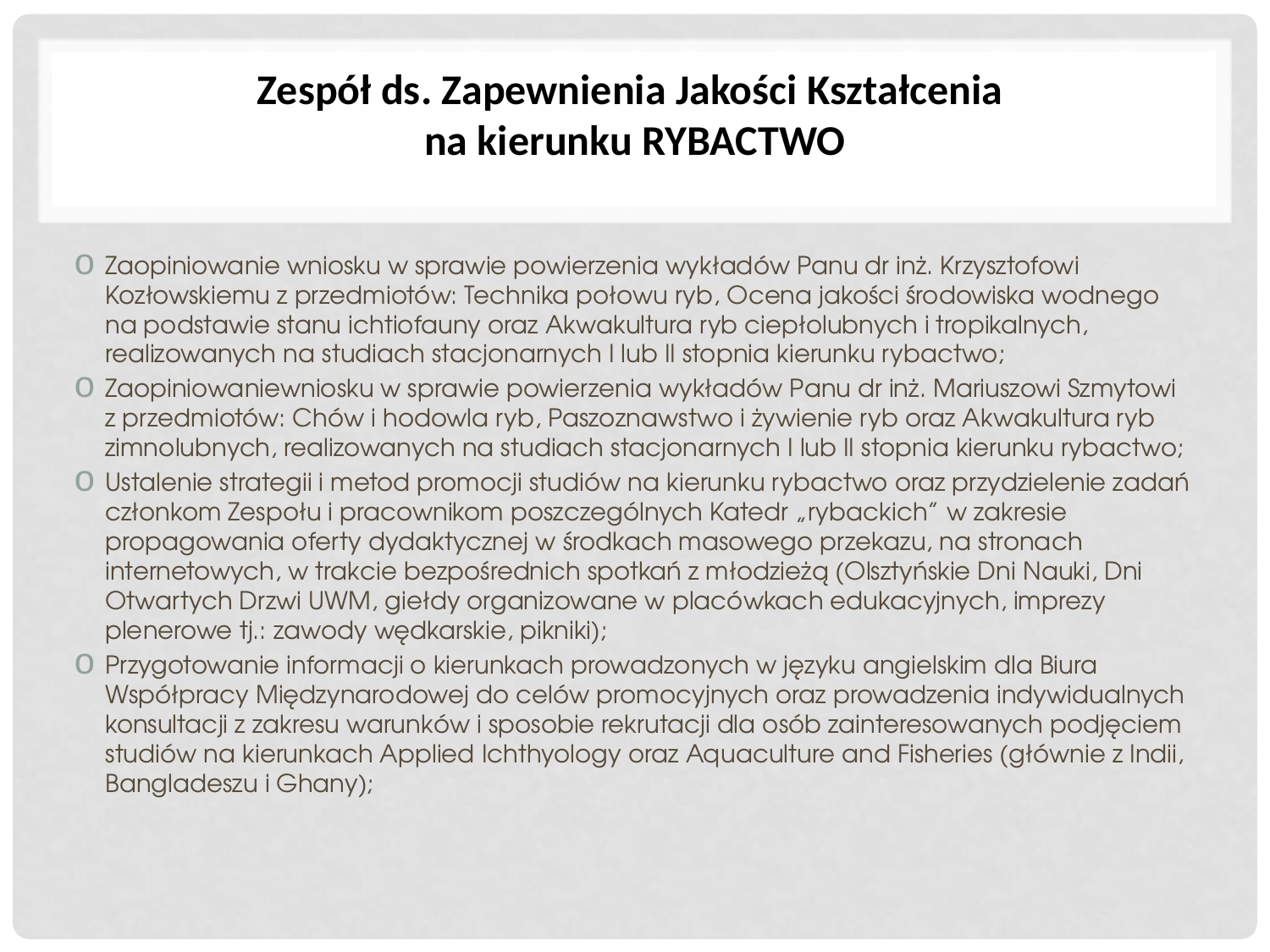

Zespół ds. Zapewnienia Jakości Kształcenia
na kierunku RYBACTWO
Zaopiniowanie wniosku w sprawie powierzenia wykładów Panu dr inż. Krzysztofowi Kozłowskiemu z przedmiotów: Technika połowu ryb, Ocena jakości środowiska wodnego na podstawie stanu ichtiofauny oraz Akwakultura ryb ciepłolubnych i tropikalnych, realizowanych na studiach stacjonarnych I lub II stopnia kierunku rybactwo;
Zaopiniowaniewniosku w sprawie powierzenia wykładów Panu dr inż. Mariuszowi Szmytowi z przedmiotów: Chów i hodowla ryb, Paszoznawstwo i żywienie ryb oraz Akwakultura ryb zimnolubnych, realizowanych na studiach stacjonarnych I lub II stopnia kierunku rybactwo;
Ustalenie strategii i metod promocji studiów na kierunku rybactwo oraz przydzielenie zadań członkom Zespołu i pracownikom poszczególnych Katedr „rybackich” w zakresie propagowania oferty dydaktycznej w środkach masowego przekazu, na stronach internetowych, w trakcie bezpośrednich spotkań z młodzieżą (Olsztyńskie Dni Nauki, Dni Otwartych Drzwi UWM, giełdy organizowane w placówkach edukacyjnych, imprezy plenerowe tj.: zawody wędkarskie, pikniki);
Przygotowanie informacji o kierunkach prowadzonych w języku angielskim dla Biura Współpracy Międzynarodowej do celów promocyjnych oraz prowadzenia indywidualnych konsultacji z zakresu warunków i sposobie rekrutacji dla osób zainteresowanych podjęciem studiów na kierunkach Applied Ichthyology oraz Aquaculture and Fisheries (głównie z Indii, Bangladeszu i Ghany);